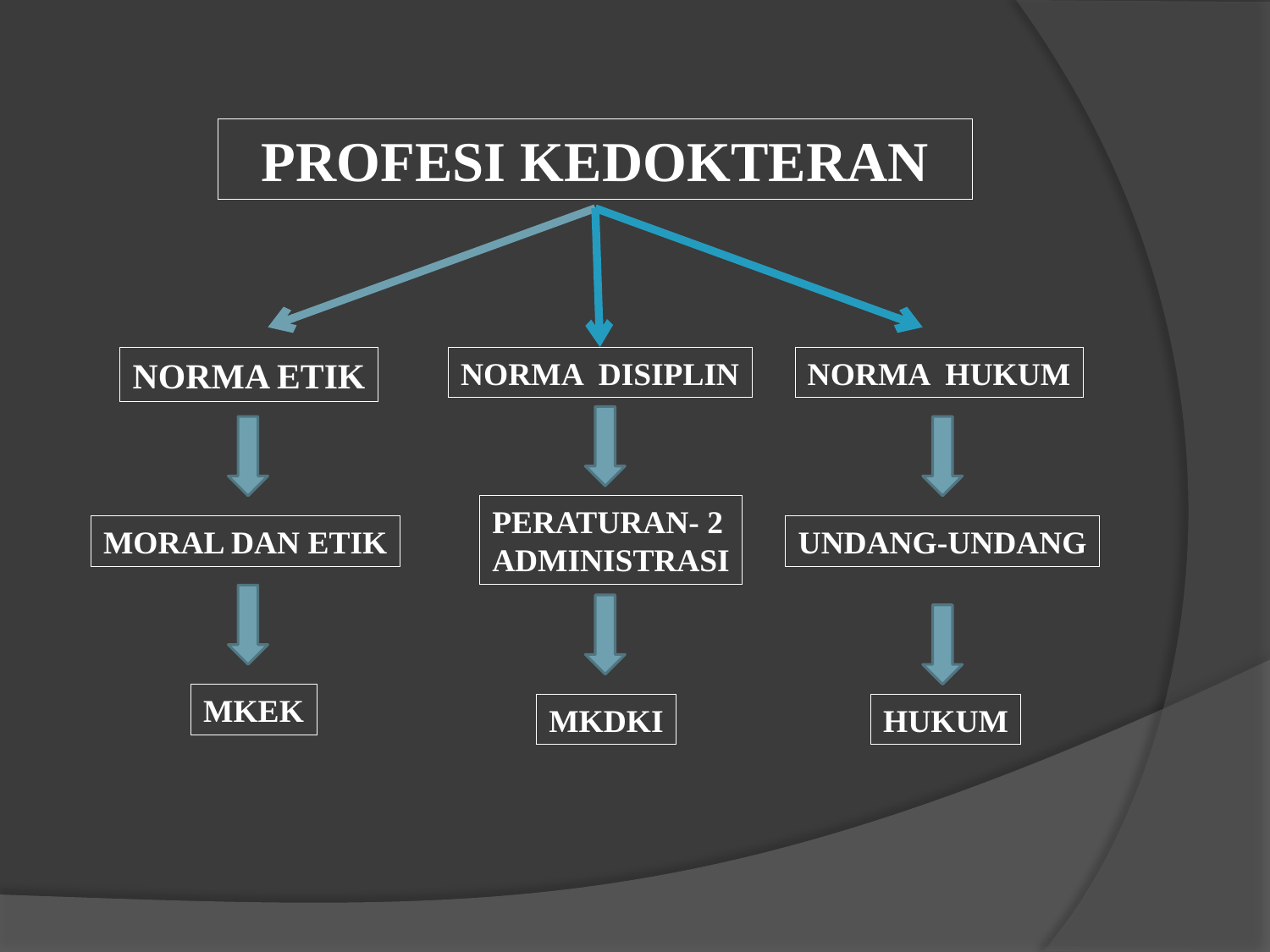

PROFESI KEDOKTERAN
NORMA ETIK
NORMA  DISIPLIN
NORMA  HUKUM

PERATURAN- 2
ADMINISTRASI
MORAL DAN ETIK
UNDANG-UNDANG

MKEK
MKDKI
HUKUM